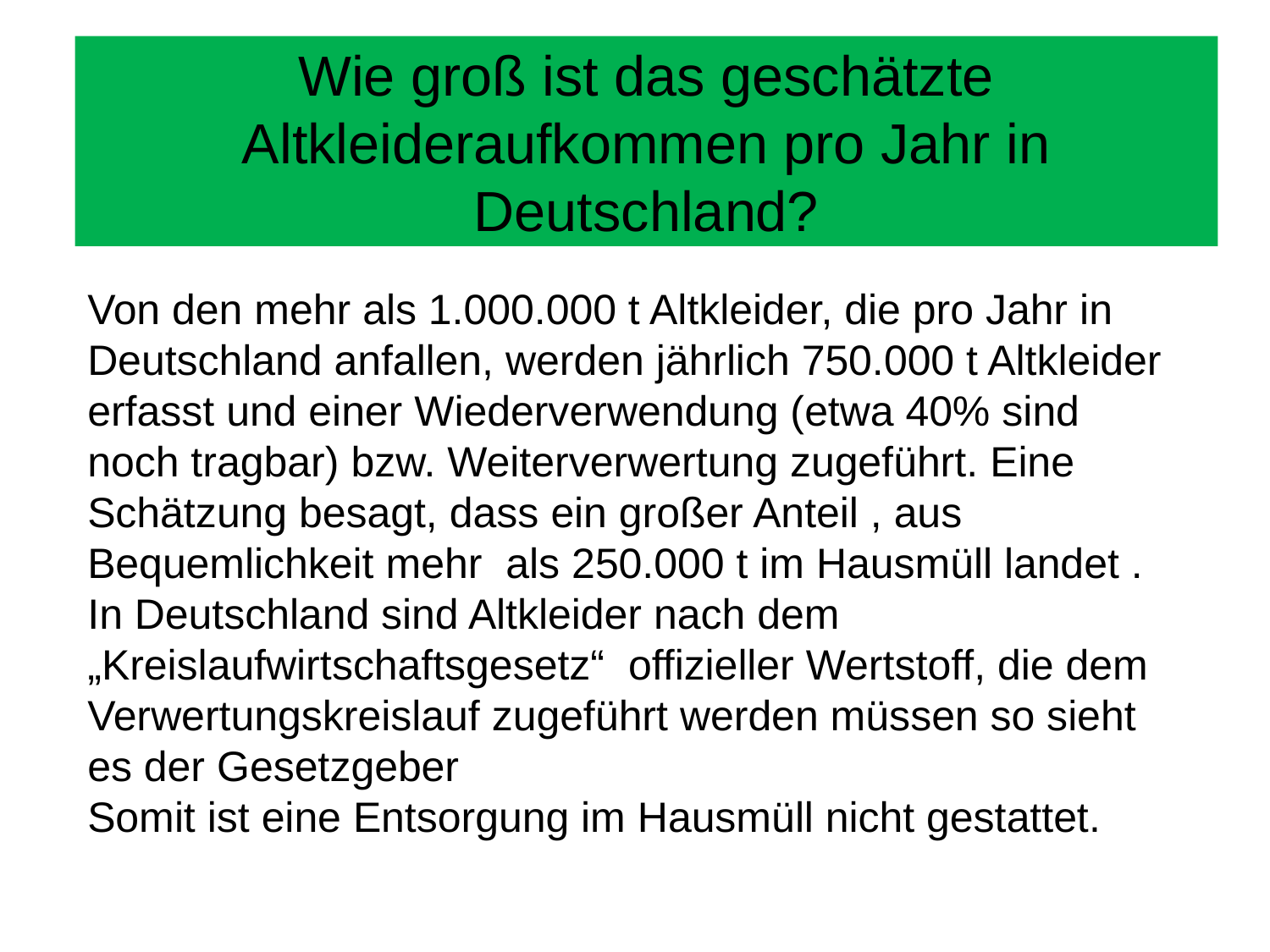

# Wie groß ist das geschätzte Altkleideraufkommen pro Jahr in Deutschland?
Von den mehr als 1.000.000 t Altkleider, die pro Jahr in Deutschland anfallen, werden jährlich 750.000 t Altkleider erfasst und einer Wiederverwendung (etwa 40% sind noch tragbar) bzw. Weiterverwertung zugeführt. Eine Schätzung besagt, dass ein großer Anteil , aus Bequemlichkeit mehr  als 250.000 t im Hausmüll landet . In Deutschland sind Altkleider nach dem „Kreislaufwirtschaftsgesetz“  offizieller Wertstoff, die dem Verwertungskreislauf zugeführt werden müssen so sieht es der Gesetzgeber
Somit ist eine Entsorgung im Hausmüll nicht gestattet.